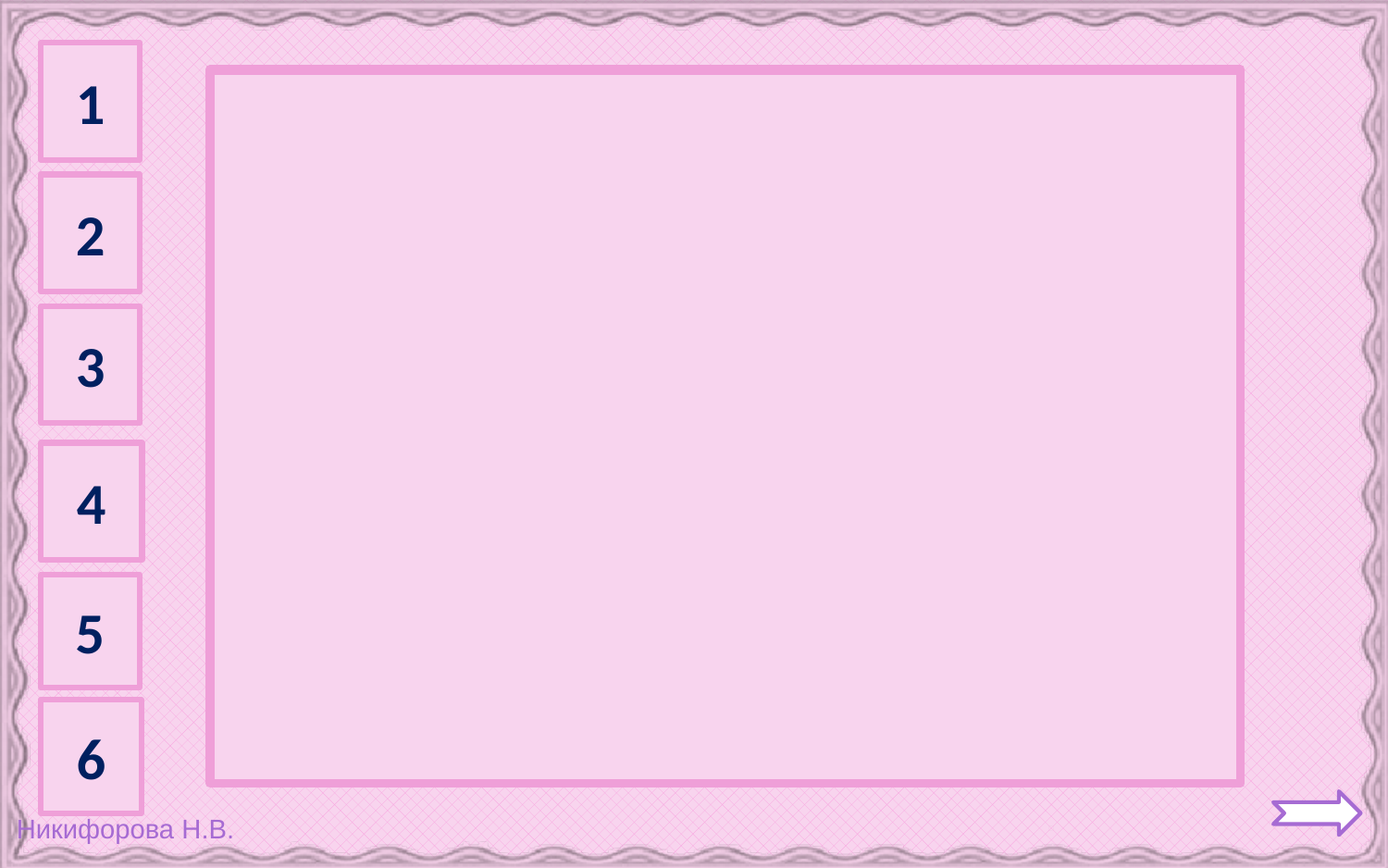

1
Гроза

2
3
4
5
6